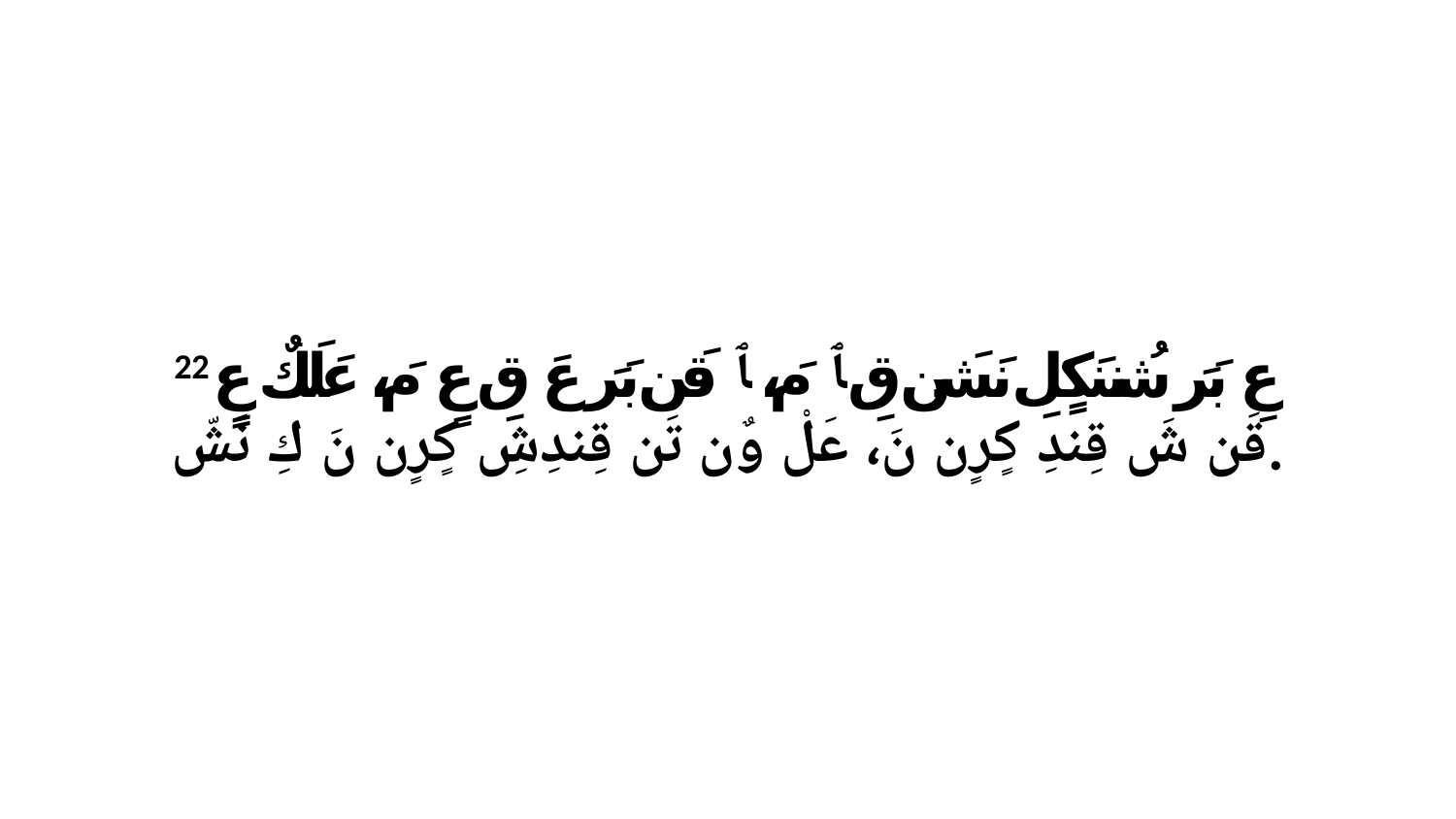

22 عِ بَرَ شُننَكٍلِ نَشَن قِ ﭑ مَ، ﭑ قَن بَرَ عَ قِ عٍ مَ، عَلَكٌ عٍ قَن شَ قِندِ كٍرٍن نَ، عَلْ وٌن تَن قِندِشِ كٍرٍن نَ كِ نَشّ.